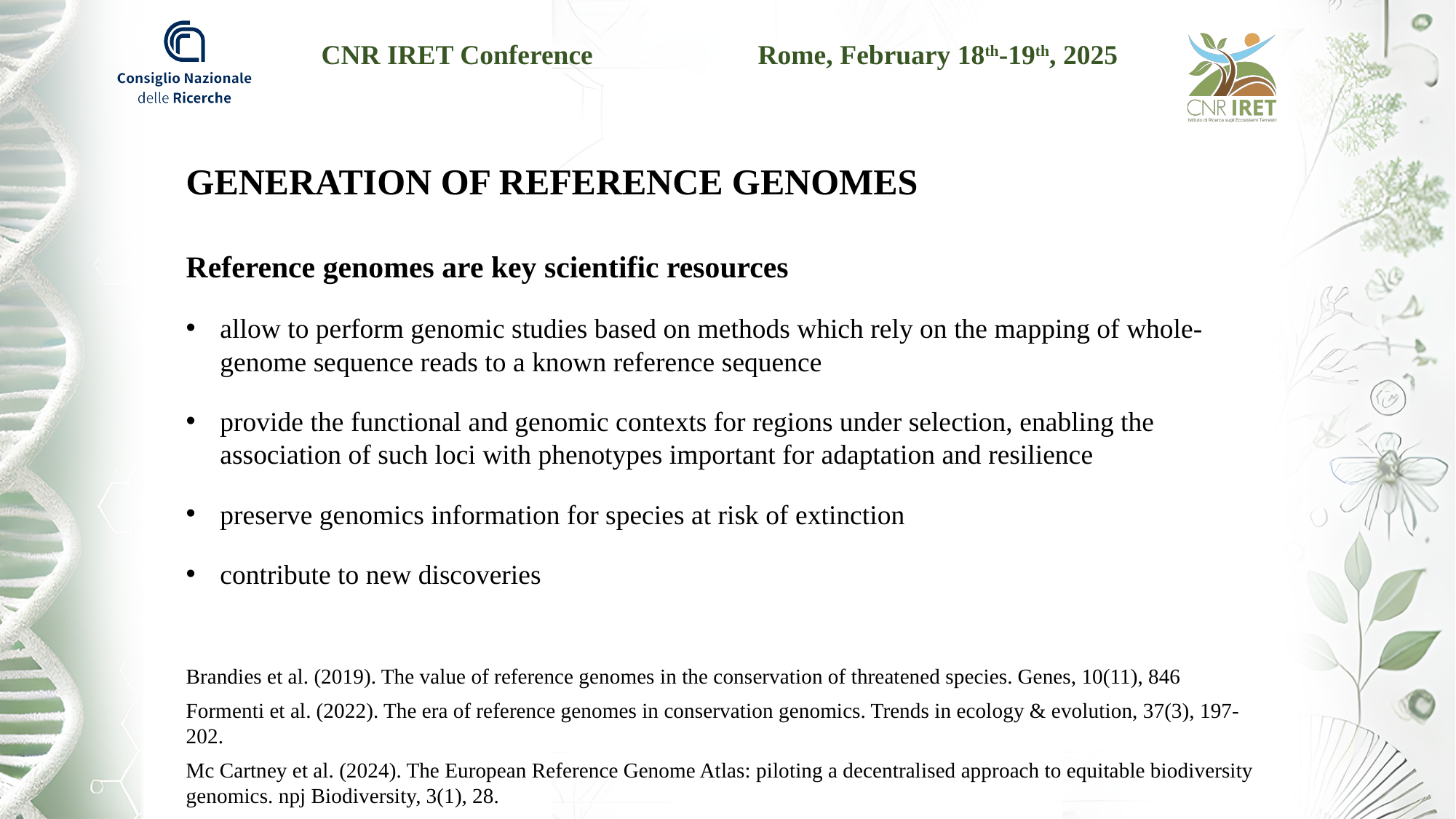

GENERATION OF REFERENCE GENOMES
Reference genomes are key scientific resources
allow to perform genomic studies based on methods which rely on the mapping of whole-genome sequence reads to a known reference sequence
provide the functional and genomic contexts for regions under selection, enabling the association of such loci with phenotypes important for adaptation and resilience
preserve genomics information for species at risk of extinction
contribute to new discoveries
Brandies et al. (2019). The value of reference genomes in the conservation of threatened species. Genes, 10(11), 846
Formenti et al. (2022). The era of reference genomes in conservation genomics. Trends in ecology & evolution, 37(3), 197-202.
Mc Cartney et al. (2024). The European Reference Genome Atlas: piloting a decentralised approach to equitable biodiversity genomics. npj Biodiversity, 3(1), 28.